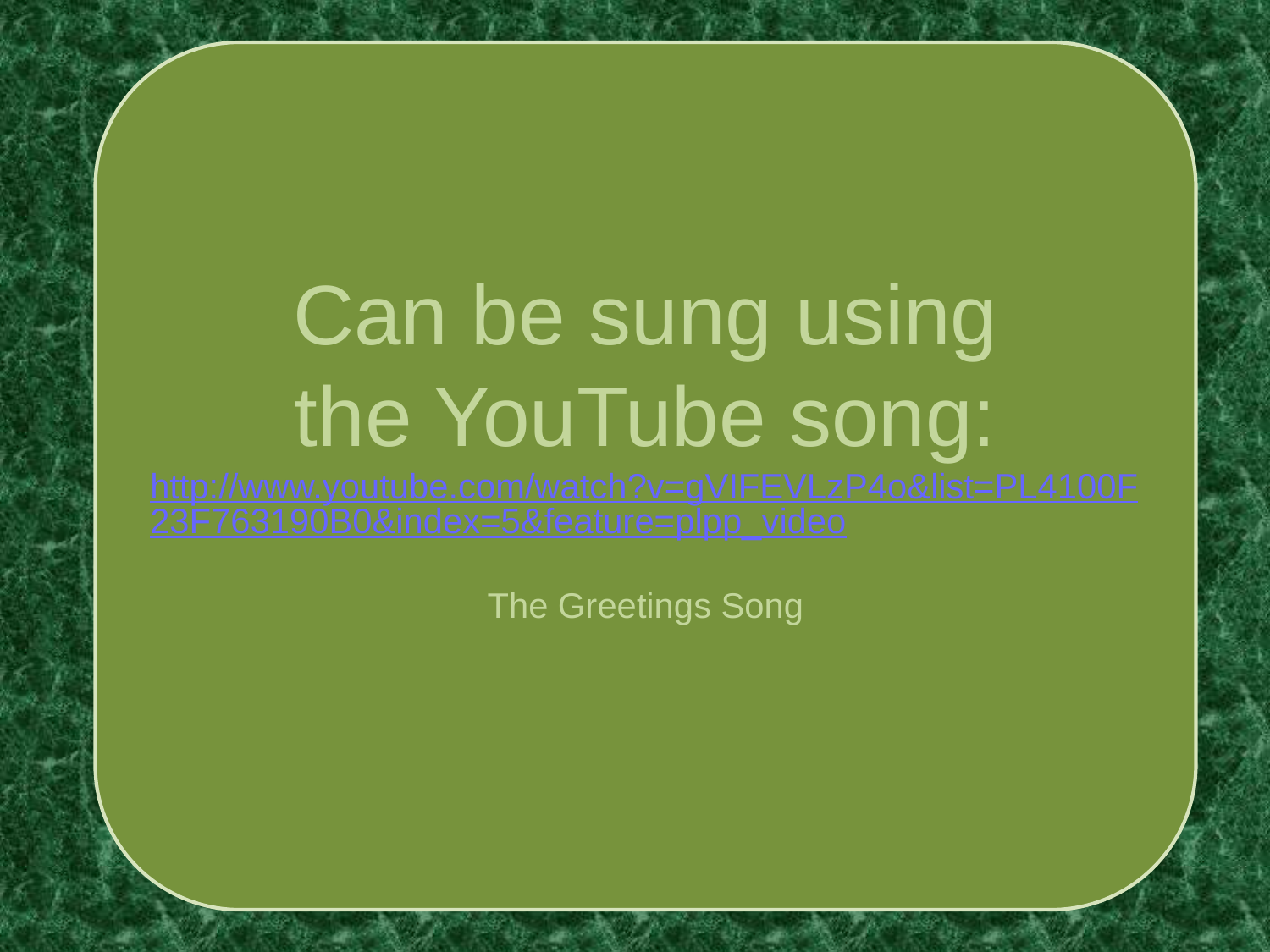

Can be sung using
the YouTube song:
http://www.youtube.com/watch?v=gVIFEVLzP4o&list=PL4100F23F763190B0&index=5&feature=plpp_video

The Greetings Song